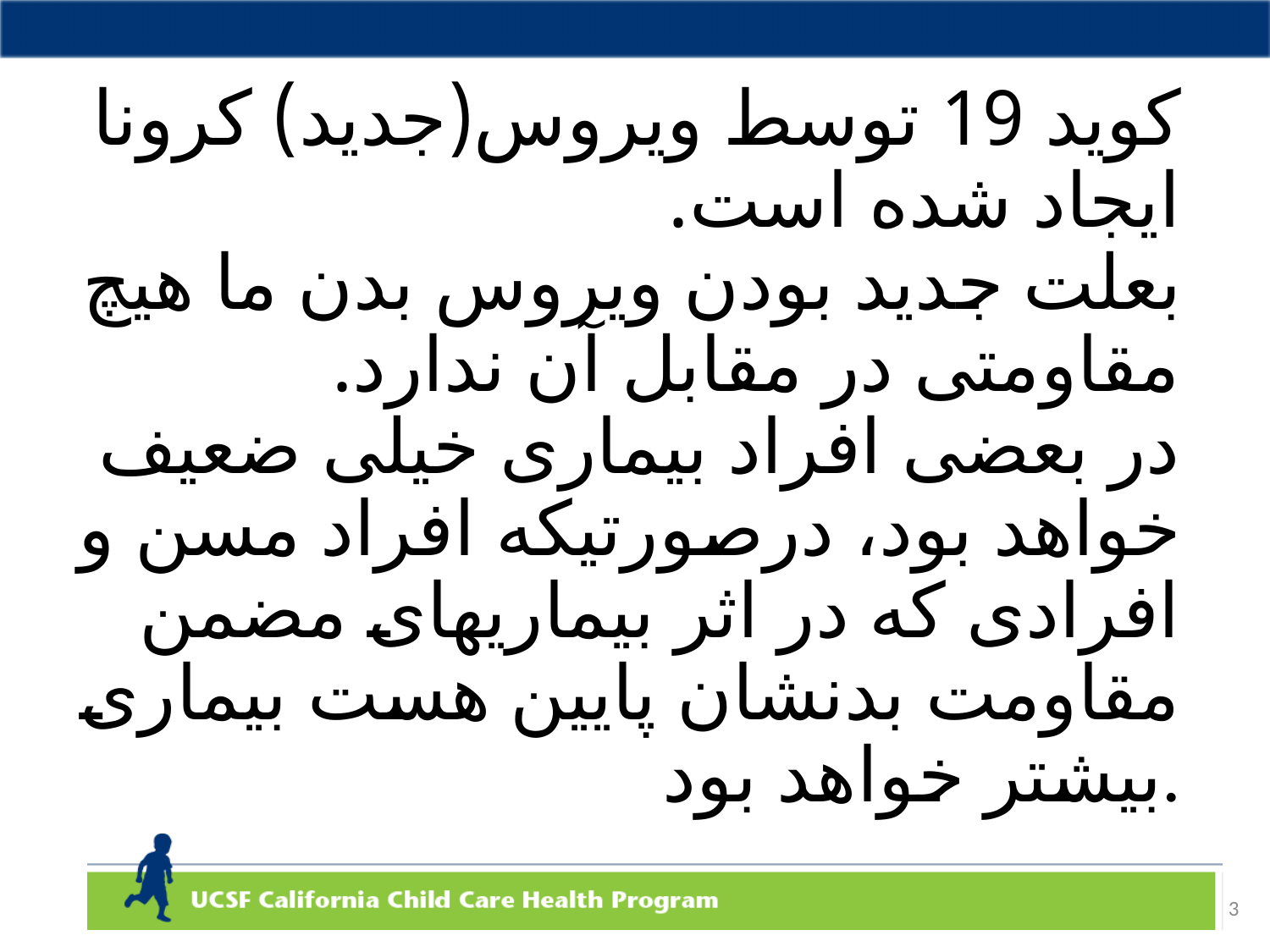

# کوید 19 توسط ویروس(جدید) کرونا ایجاد شده است. بعلت جدید بودن ویروس بدن ما هیچ مقاومتی در مقابل آن ندارد. در بعضی افراد بیماری خیلی ضعیف خواهد بود، درصورتیکه افراد مسن و افرادی که در اثر بیماریهای مضمن مقاومت بدنشان پایین هست بیماری بیشتر خواهد بود.
3